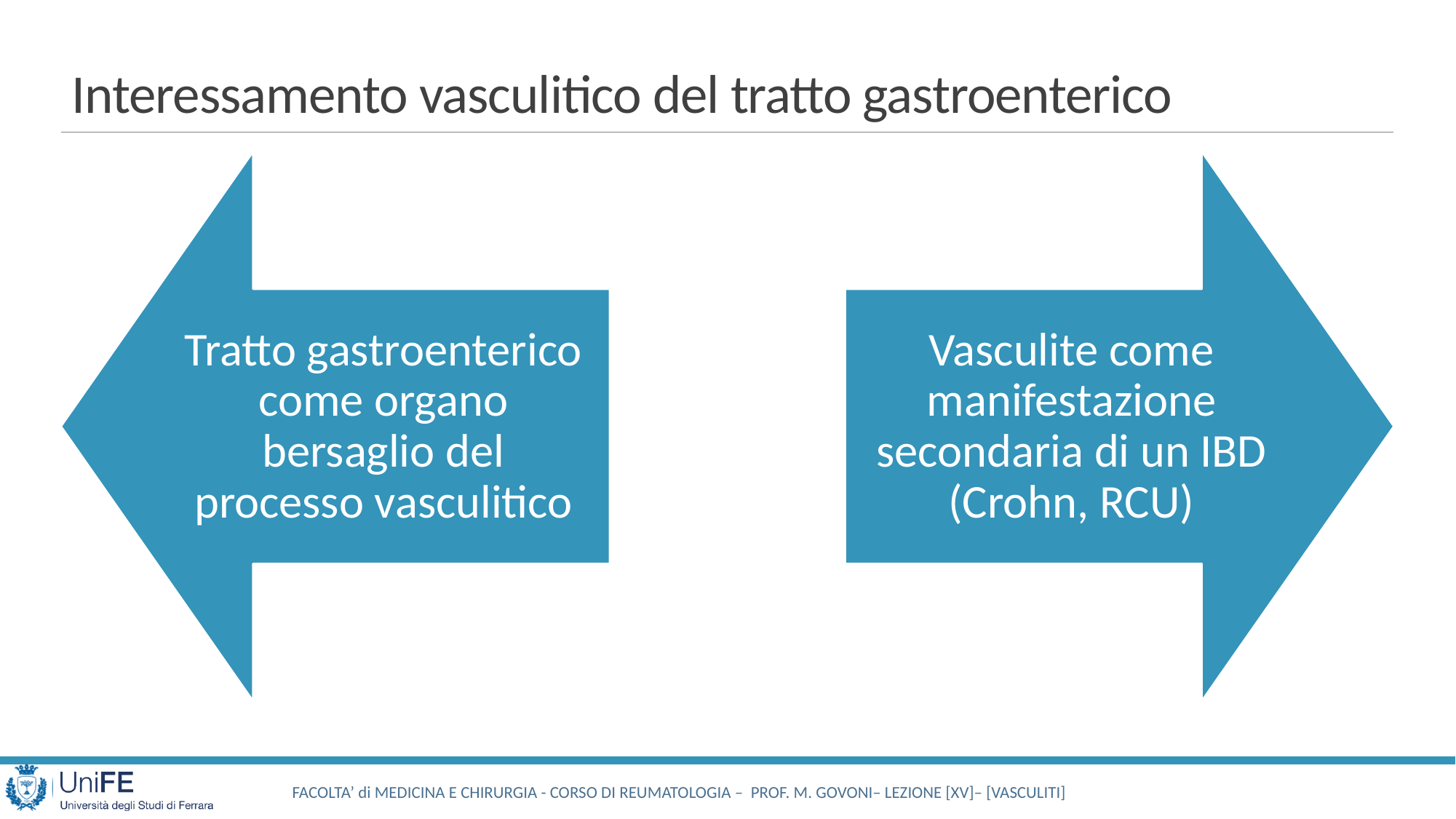

# Interessamento vasculitico del tratto gastroenterico
Tratto gastroenterico come organo bersaglio del processo vasculitico
Vasculite come manifestazione secondaria di un IBD (Crohn, RCU)